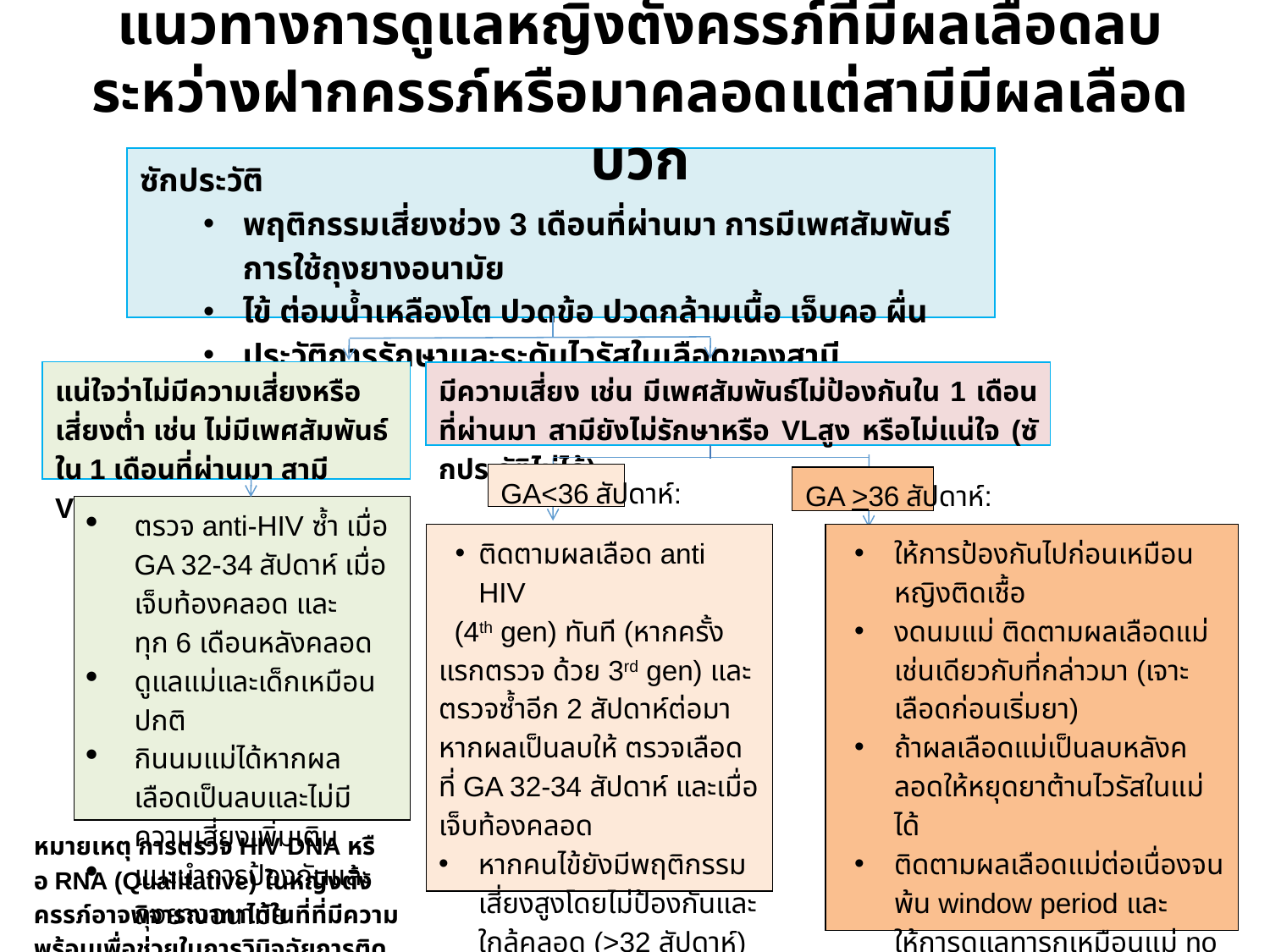

แนวทางการดูแลหญิงตั้งครรภ์ที่มีผลเลือดลบระหว่างฝากครรภ์หรือมาคลอดแต่สามีมีผลเลือดบวก

ซักประวัติ
พฤติกรรมเสี่ยงช่วง 3 เดือนที่ผ่านมา การมีเพศสัมพันธ์ การใช้ถุงยางอนามัย
ไข้ ต่อมน้ำเหลืองโต ปวดข้อ ปวดกล้ามเนื้อ เจ็บคอ ผื่น
ประวัติการรักษาและระดับไวรัสในเลือดของสามี
แน่ใจว่าไม่มีความเสี่ยงหรือเสี่ยงต่ำ เช่น ไม่มีเพศสัมพันธ์ใน 1 เดือนที่ผ่านมา สามี VL<50 copies/mL
มีความเสี่ยง เช่น มีเพศสัมพันธ์ไม่ป้องกันใน 1 เดือนที่ผ่านมา สามียังไม่รักษาหรือ VLสูง หรือไม่แน่ใจ (ซักประวัติไม่ได้)
GA<36 สัปดาห์:

GA >36 สัปดาห์:

ตรวจ anti-HIV ซ้ำ เมื่อ GA 32-34 สัปดาห์ เมื่อเจ็บท้องคลอด และ       ทุก 6 เดือนหลังคลอด
ดูแลแม่และเด็กเหมือนปกติ
กินนมแม่ได้หากผลเลือดเป็นลบและไม่มีความเสี่ยงเพิ่มเติม
แนะนำการป้องกันและถุงยางอนามัย

ติดตามผลเลือด anti HIV
  (4th gen) ทันที (หากครั้งแรกตรวจ ด้วย 3rd gen) และตรวจซ้ำอีก 2 สัปดาห์ต่อมา หากผลเป็นลบให้ ตรวจเลือดที่ GA 32-34 สัปดาห์ และเมื่อเจ็บท้องคลอด
หากคนไข้ยังมีพฤติกรรมเสี่ยงสูงโดยไม่ป้องกันและใกล้คลอด (>32 สัปดาห์) ให้การป้องกันไปก่อนและงดนมแม่

ให้การป้องกันไปก่อนเหมือนหญิงติดเชื้อ
งดนมแม่ ติดตามผลเลือดแม่เช่นเดียวกับที่กล่าวมา (เจาะเลือดก่อนเริ่มยา)
ถ้าผลเลือดแม่เป็นลบหลังคลอดให้หยุดยาต้านไวรัสในแม่ได้
ติดตามผลเลือดแม่ต่อเนื่องจนพ้น window period และให้การดูแลทารกเหมือนแม่ no  ANC จนกระทั่งพ้นระยะ window period (6 สัปดาห์) ของแม่แล้ว จึงหยุดยาได้ แต่ควรจะงดนมแม่
หมายเหตุ การตรวจ HIV DNA หรือ RNA (Qualitative) ในหญิงตั้งครรภ์อาจพิจารณาทาได้ในที่ที่มีความพร้อมเพื่อช่วยในการวินิจฉัยการติดเชื้อให้เร็วขึ้น